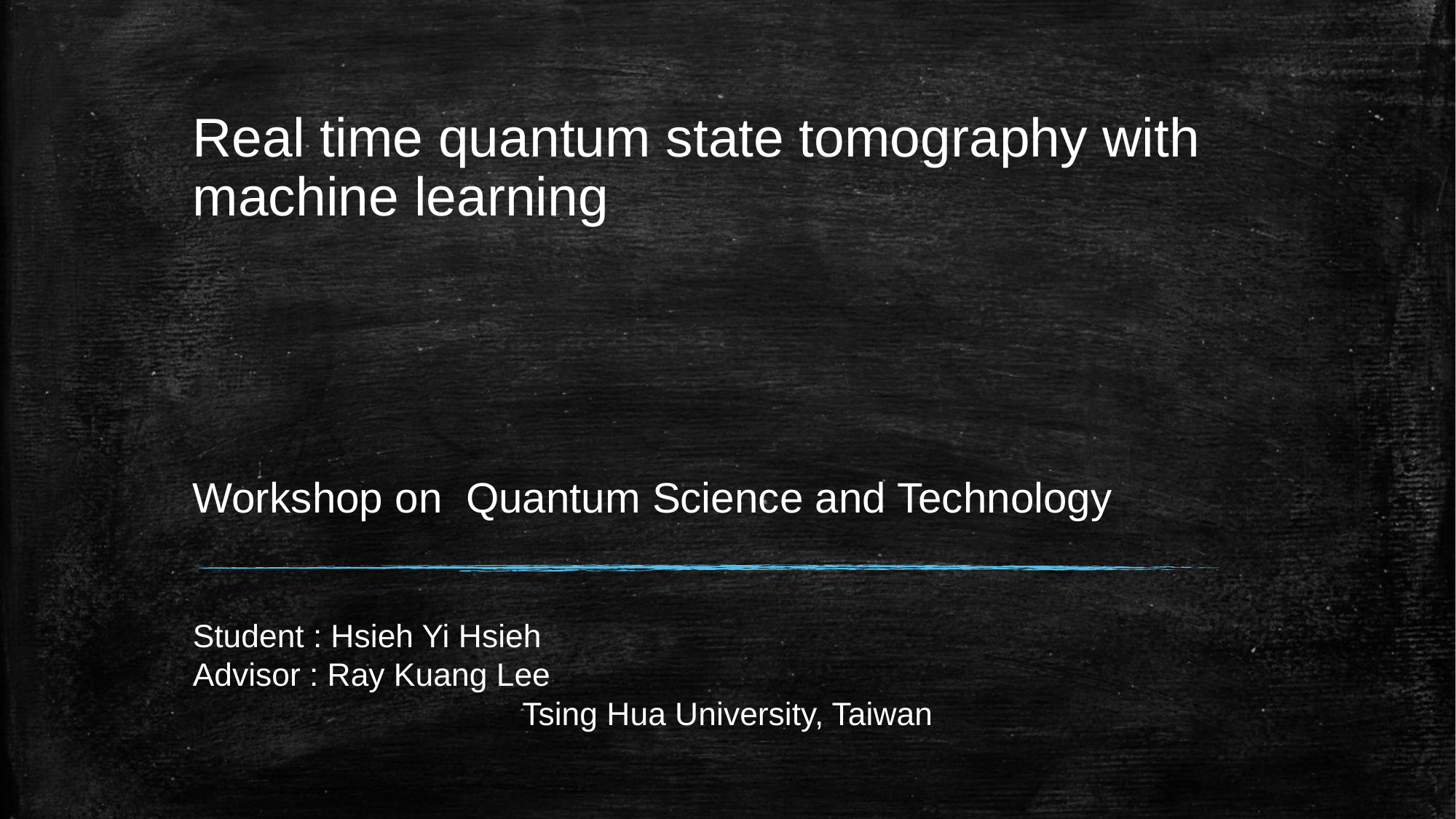

# Real time quantum state tomography with machine learning
Workshop on  Quantum Science and Technology

Student : Hsieh Yi Hsieh
Advisor : Ray Kuang Lee
Tsing Hua University, Taiwan